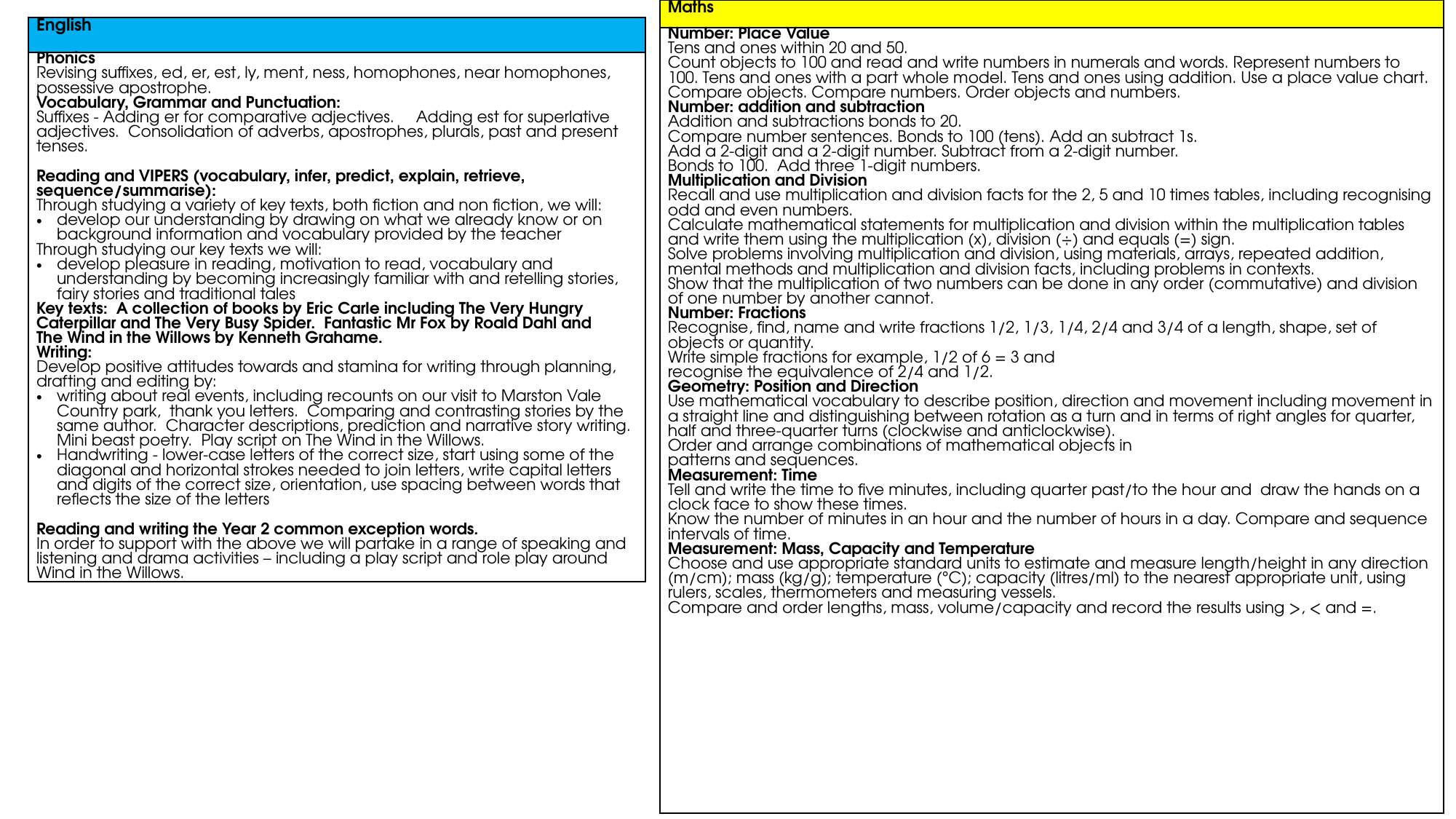

| Maths |
| --- |
| Number: Place Value Tens and ones within 20 and 50. Count objects to 100 and read and write numbers in numerals and words. Represent numbers to 100. Tens and ones with a part whole model. Tens and ones using addition. Use a place value chart. Compare objects. Compare numbers. Order objects and numbers. Number: addition and subtraction Addition and subtractions bonds to 20. Compare number sentences. Bonds to 100 (tens). Add an subtract 1s. Add a 2-digit and a 2-digit number. Subtract from a 2-digit number. Bonds to 100. Add three 1-digit numbers. Multiplication and Division Recall and use multiplication and division facts for the 2, 5 and 10 times tables, including recognising odd and even numbers. Calculate mathematical statements for multiplication and division within the multiplication tables and write them using the multiplication (x), division (÷) and equals (=) sign. Solve problems involving multiplication and division, using materials, arrays, repeated addition, mental methods and multiplication and division facts, including problems in contexts. Show that the multiplication of two numbers can be done in any order (commutative) and division of one number by another cannot. Number: Fractions Recognise, find, name and write fractions 1/2, 1/3, 1/4, 2/4 and 3/4 of a length, shape, set of objects or quantity. Write simple fractions for example, 1/2 of 6 = 3 and recognise the equivalence of 2/4 and 1/2. Geometry: Position and Direction Use mathematical vocabulary to describe position, direction and movement including movement in a straight line and distinguishing between rotation as a turn and in terms of right angles for quarter, half and three-quarter turns (clockwise and anticlockwise). Order and arrange combinations of mathematical objects in patterns and sequences. Measurement: Time Tell and write the time to five minutes, including quarter past/to the hour and draw the hands on a clock face to show these times. Know the number of minutes in an hour and the number of hours in a day. Compare and sequence intervals of time. Measurement: Mass, Capacity and Temperature Choose and use appropriate standard units to estimate and measure length/height in any direction (m/cm); mass (kg/g); temperature (°C); capacity (litres/ml) to the nearest appropriate unit, using rulers, scales, thermometers and measuring vessels. Compare and order lengths, mass, volume/capacity and record the results using >, < and =. |
| English |
| --- |
| Phonics Revising suffixes, ed, er, est, ly, ment, ness, homophones, near homophones, possessive apostrophe. Vocabulary, Grammar and Punctuation: Suffixes - Adding er for comparative adjectives. Adding est for superlative adjectives. Consolidation of adverbs, apostrophes, plurals, past and present tenses. Reading and VIPERS (vocabulary, infer, predict, explain, retrieve, sequence/summarise): Through studying a variety of key texts, both fiction and non fiction, we will: develop our understanding by drawing on what we already know or on background information and vocabulary provided by the teacher Through studying our key texts we will: develop pleasure in reading, motivation to read, vocabulary and understanding by becoming increasingly familiar with and retelling stories, fairy stories and traditional tales Key texts: A collection of books by Eric Carle including The Very Hungry Caterpillar and The Very Busy Spider. Fantastic Mr Fox by Roald Dahl and The Wind in the Willows by Kenneth Grahame. Writing: Develop positive attitudes towards and stamina for writing through planning, drafting and editing by: writing about real events, including recounts on our visit to Marston Vale Country park, thank you letters. Comparing and contrasting stories by the same author. Character descriptions, prediction and narrative story writing. Mini beast poetry. Play script on The Wind in the Willows. Handwriting - lower-case letters of the correct size, start using some of the diagonal and horizontal strokes needed to join letters, write capital letters and digits of the correct size, orientation, use spacing between words that reflects the size of the letters Reading and writing the Year 2 common exception words. In order to support with the above we will partake in a range of speaking and listening and drama activities – including a play script and role play around Wind in the Willows. |